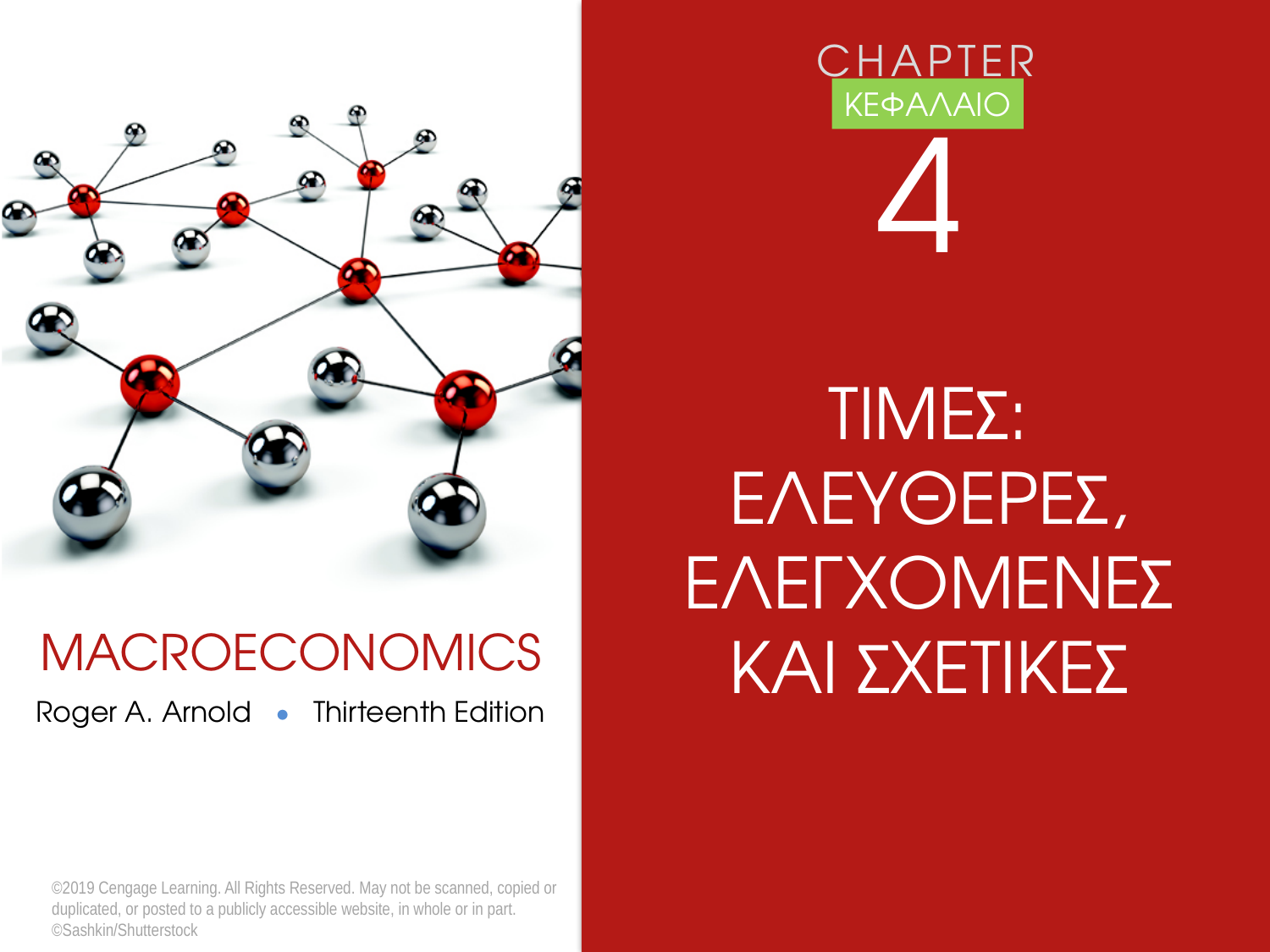

ΚΕΦΑΛΑΙΟ
# 4
ΤΙΜΕΣ: ΕΛΕΥΘΕΡΕΣ, ΕΛΕΓΧΟΜΕΝΕΣ ΚΑΙ ΣΧΕΤΙΚΕΣ